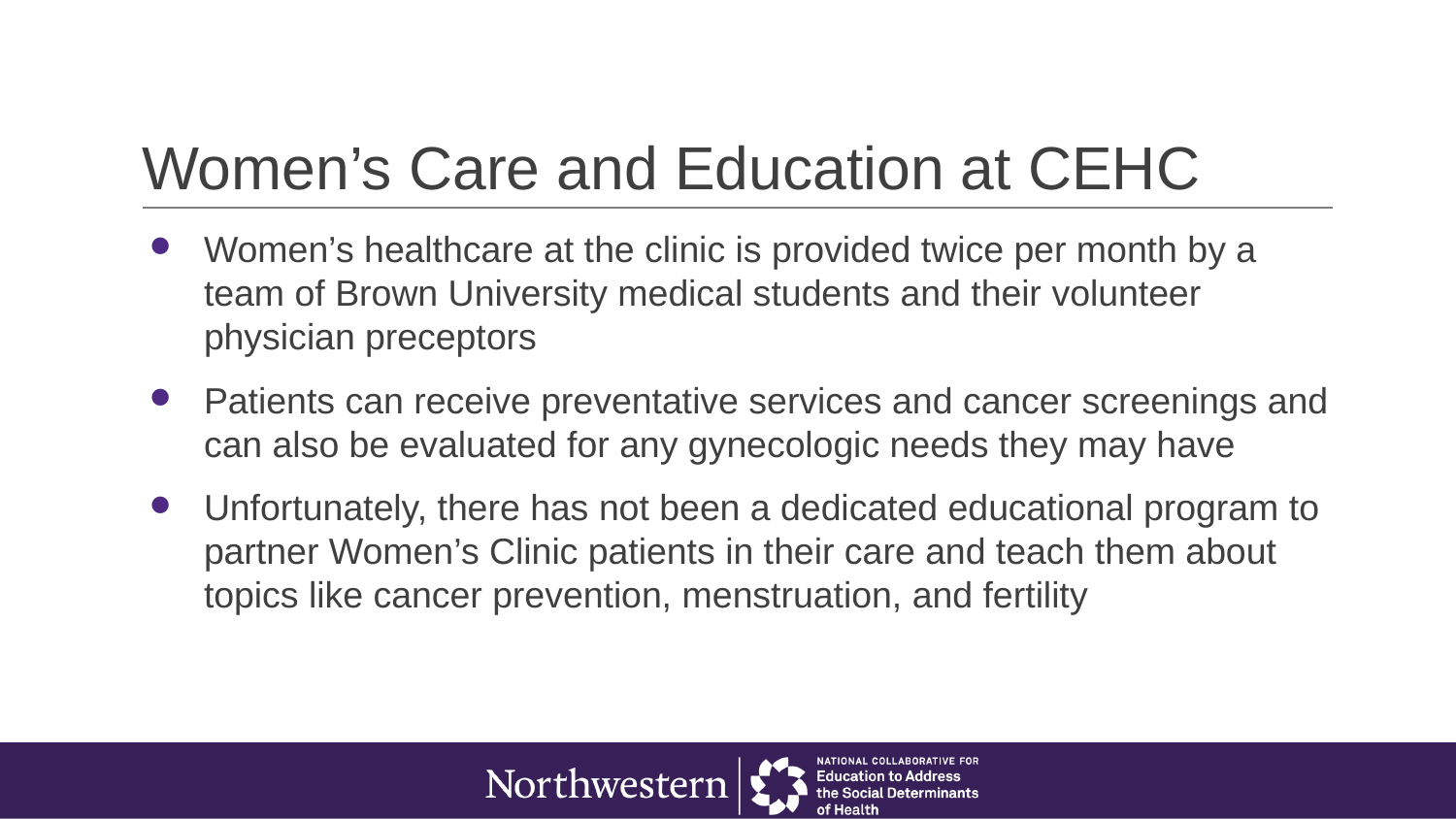

# Women’s Care and Education at CEHC
Women’s healthcare at the clinic is provided twice per month by a team of Brown University medical students and their volunteer physician preceptors
Patients can receive preventative services and cancer screenings and can also be evaluated for any gynecologic needs they may have
Unfortunately, there has not been a dedicated educational program to partner Women’s Clinic patients in their care and teach them about topics like cancer prevention, menstruation, and fertility